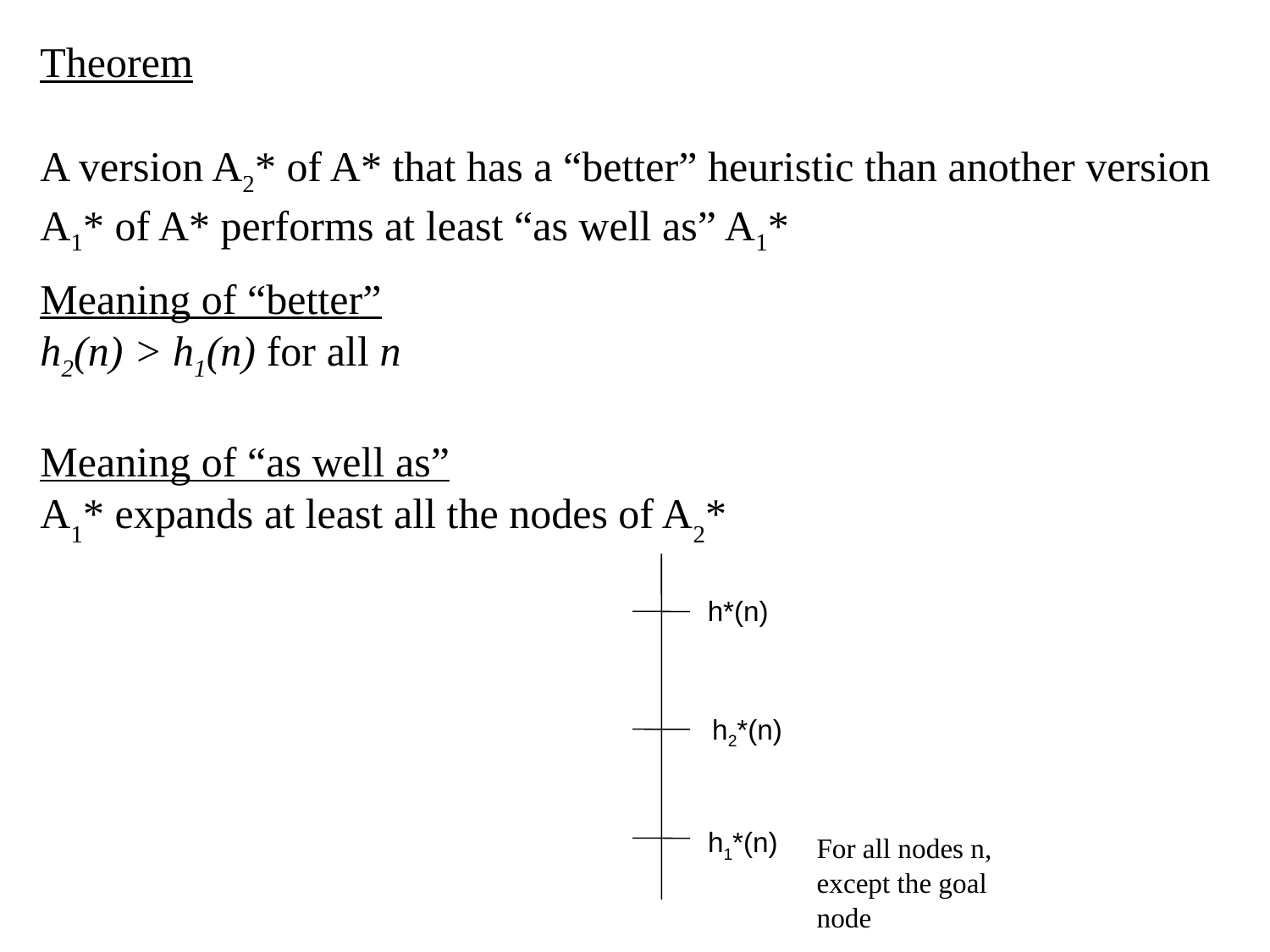

Theorem

A version A2* of A* that has a “better” heuristic than another version A1* of A* performs at least “as well as” A1*

Meaning of “better”
h2(n) > h1(n) for all n

Meaning of “as well as”
A1* expands at least all the nodes of A2*

h*(n)

h2*(n)

h1*(n)
For all nodes n, except the goal node